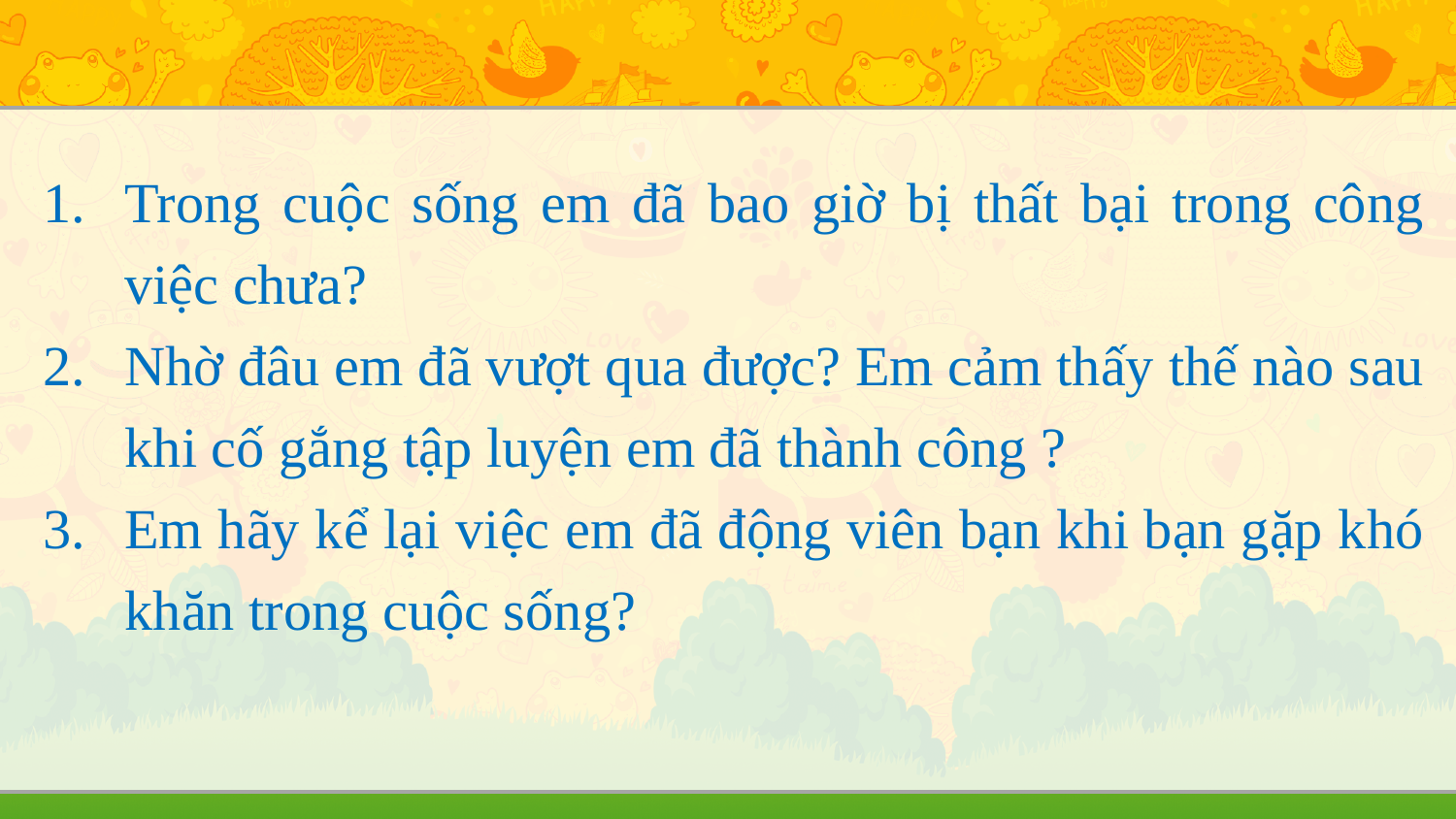

Trong cuộc sống em đã bao giờ bị thất bại trong công việc chưa?
Nhờ đâu em đã vượt qua được? Em cảm thấy thế nào sau khi cố gắng tập luyện em đã thành công ?
Em hãy kể lại việc em đã động viên bạn khi bạn gặp khó khăn trong cuộc sống?